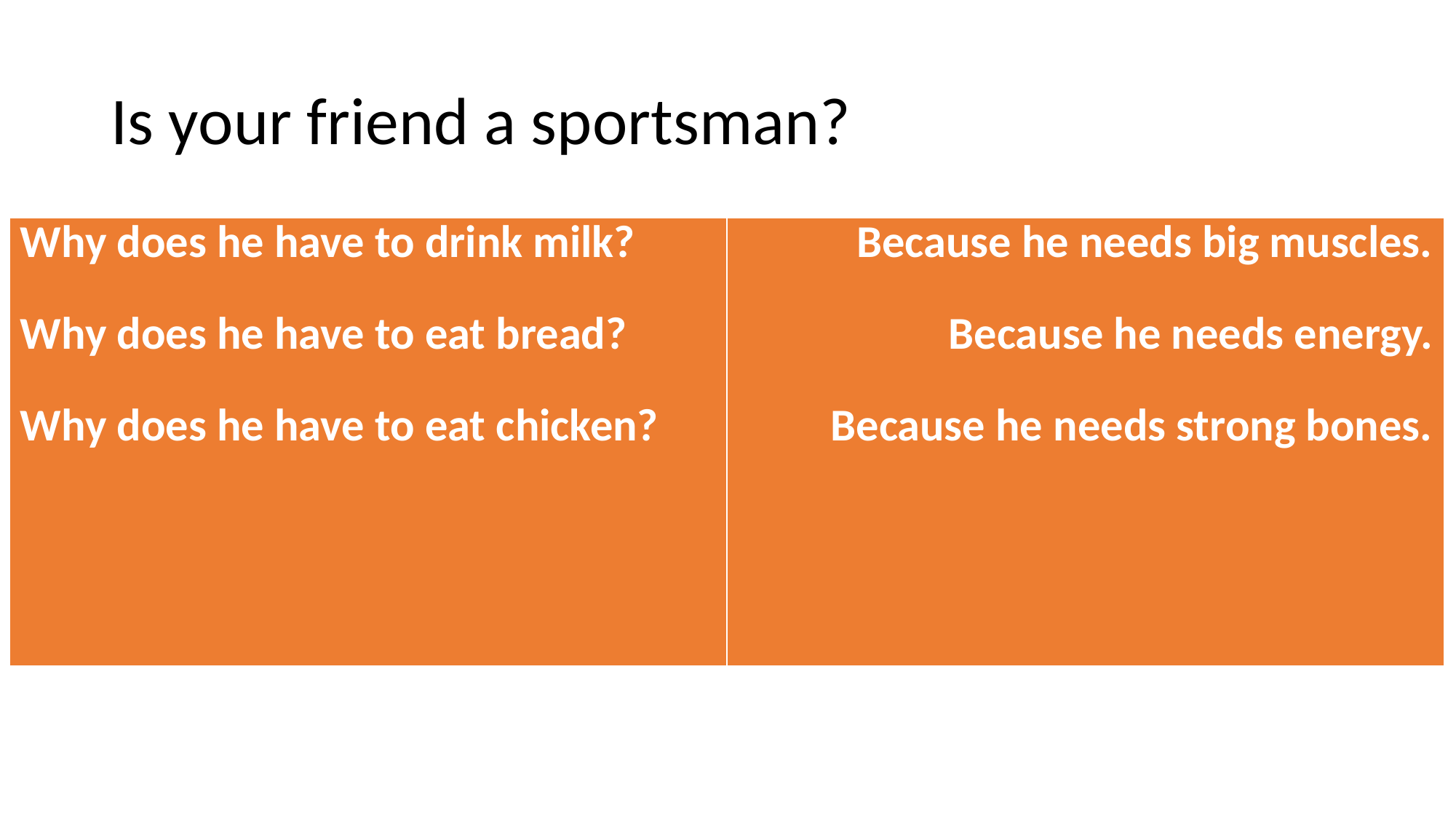

# Is your friend a sportsman?
| Why does he have to drink milk? Why does he have to eat bread? Why does he have to eat chicken? | Because he needs big muscles. Because he needs energy. Because he needs strong bones. |
| --- | --- |